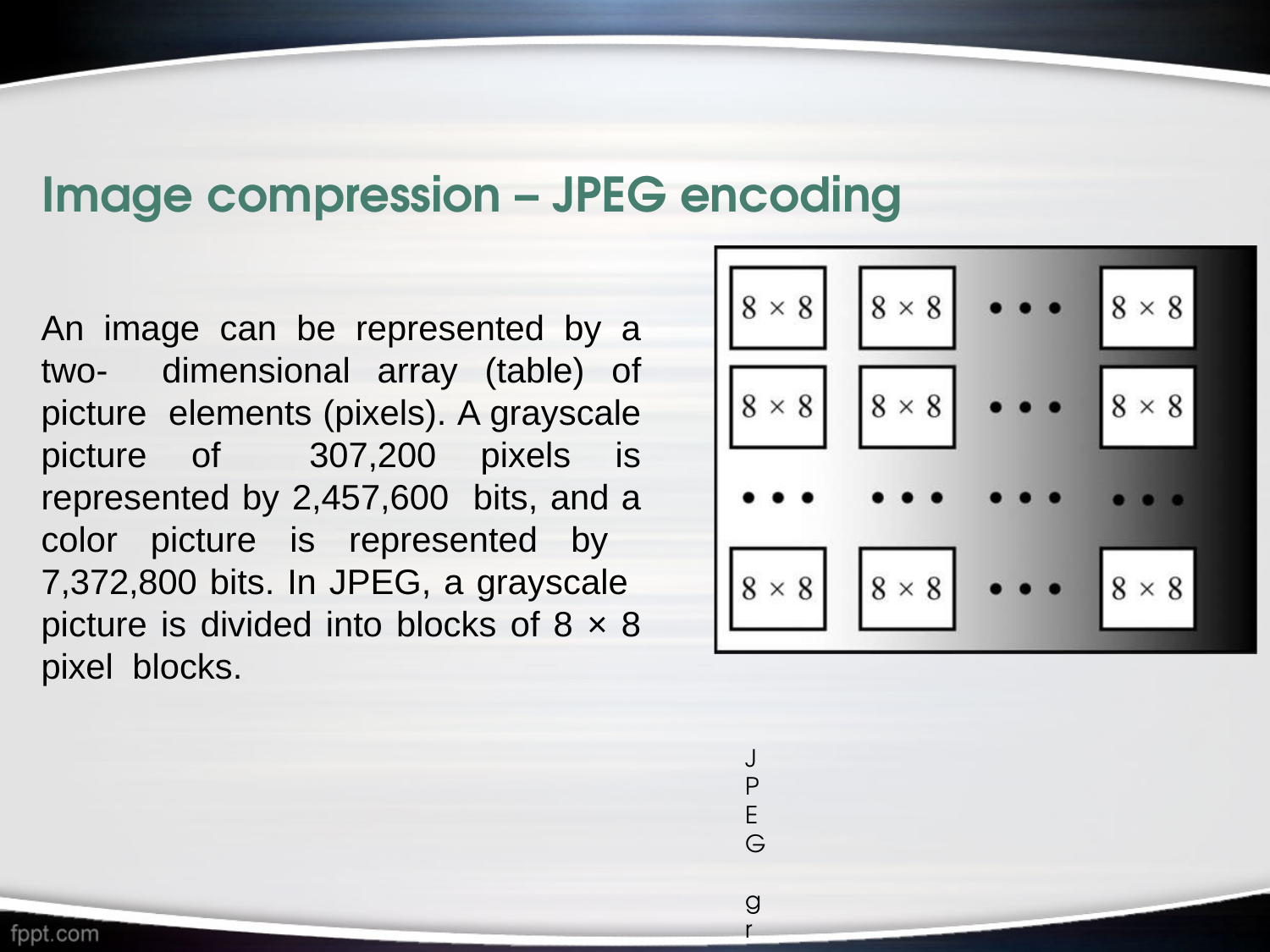

# Image compression – JPEG encoding

An image can be represented by a two-  dimensional array (table) of picture  elements (pixels). A grayscale picture of  307,200 pixels is represented by 2,457,600  bits, and a color picture is represented by  7,372,800 bits. In JPEG, a grayscale  picture is divided into blocks of 8 × 8 pixel  blocks.

JPEG grayscale example, 640 × 480 pixels